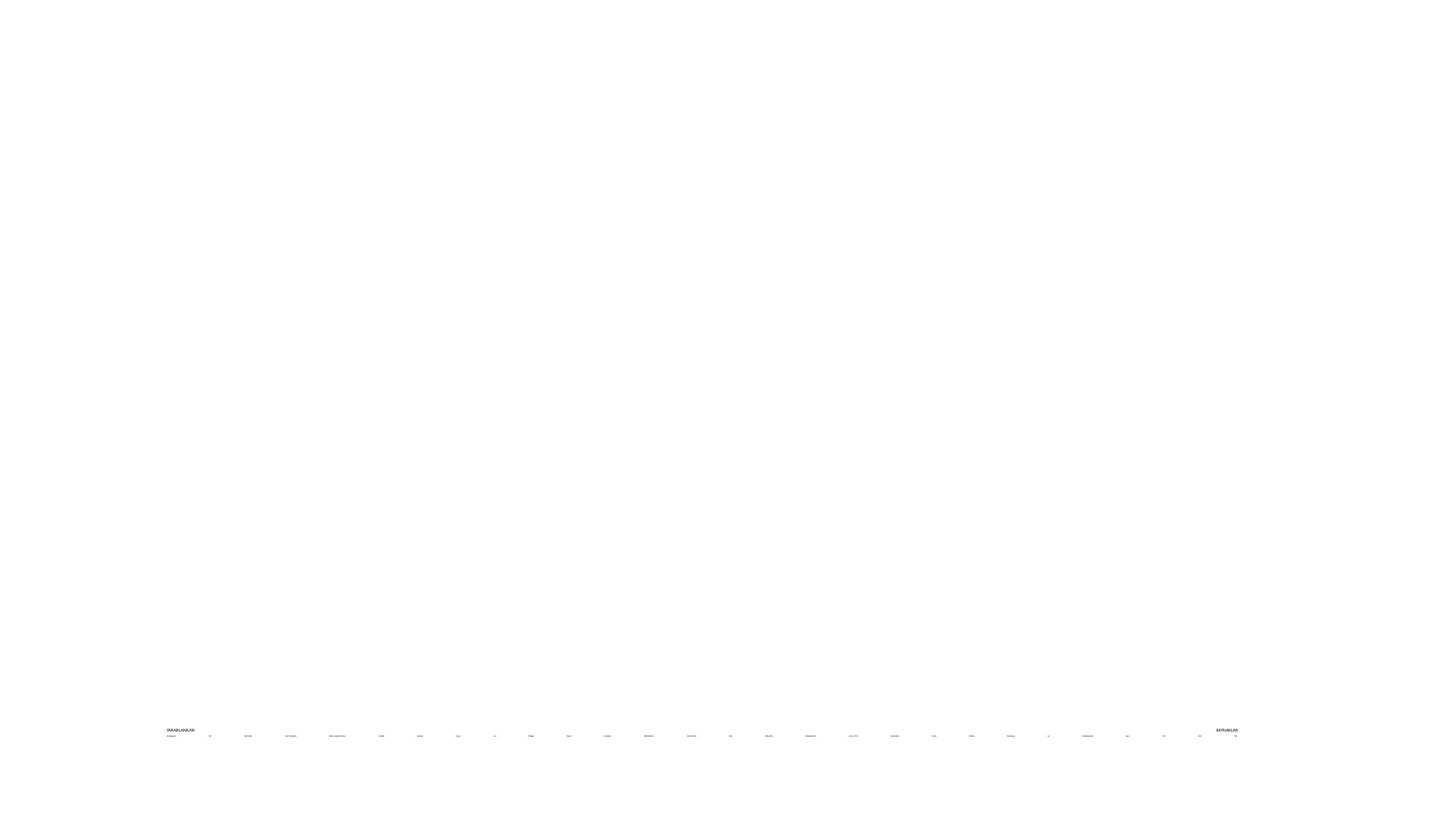

# YARARLANILAN KAYNAKLAR Göregenli, M. (2012b). Ayrımcılığın Meşrulaştırılması. İçinde Kenan Çayır ve Müge Ayan Ceyhan (Editörler), Ayrımcılık Çok Boyutlu Yaklaşımlar (s.61-72), İstanbul: Sena Ofset Ambalaj ve Matbaacılık San. Tic. Ltd. Şti.